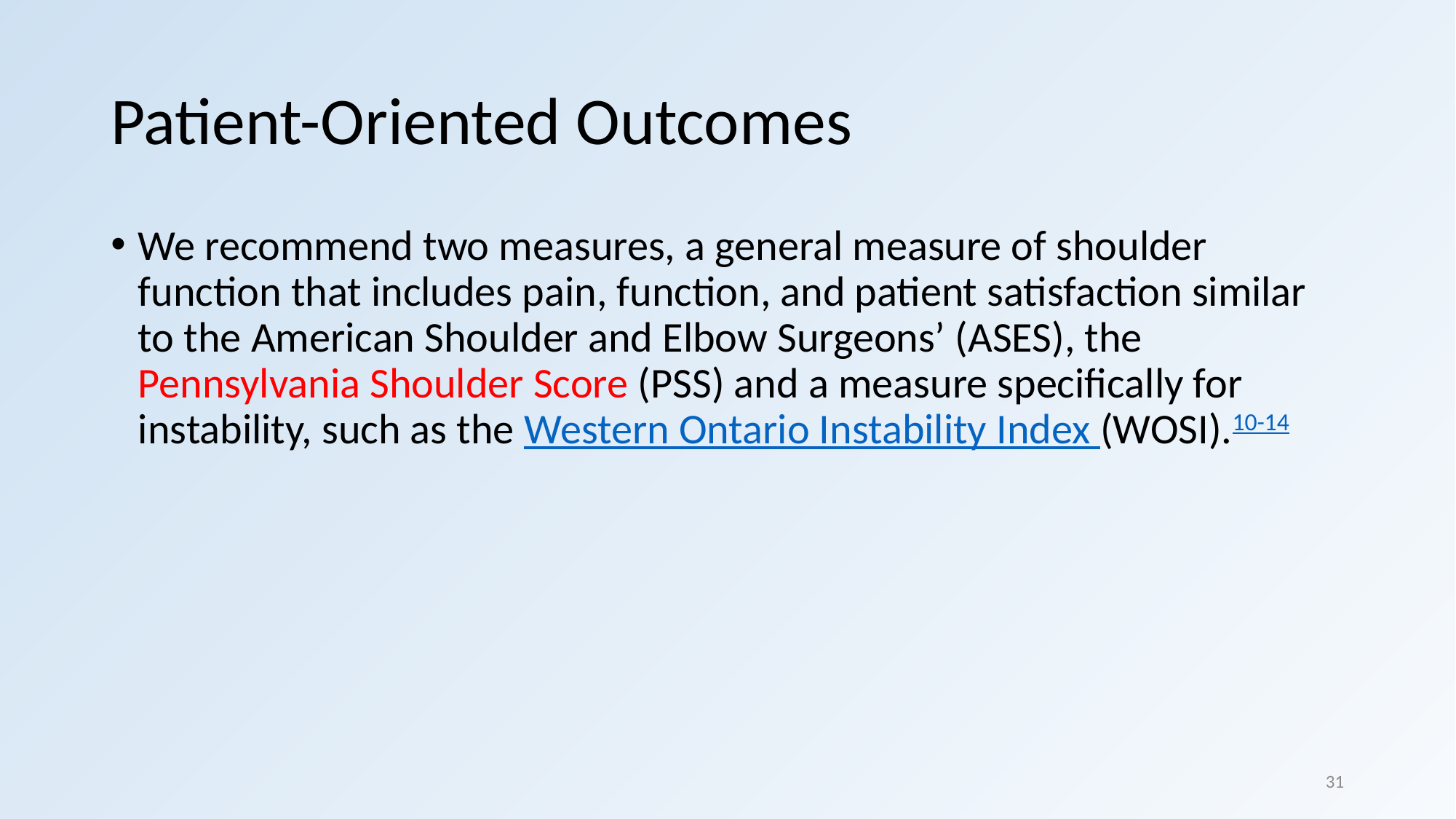

# Patient-Oriented Outcomes
We recommend two measures, a general measure of shoulder function that includes pain, function, and patient satisfaction similar to the American Shoulder and Elbow Surgeons’ (ASES), the Pennsylvania Shoulder Score (PSS) and a measure specifically for instability, such as the Western Ontario Instability Index (WOSI).10-14
31